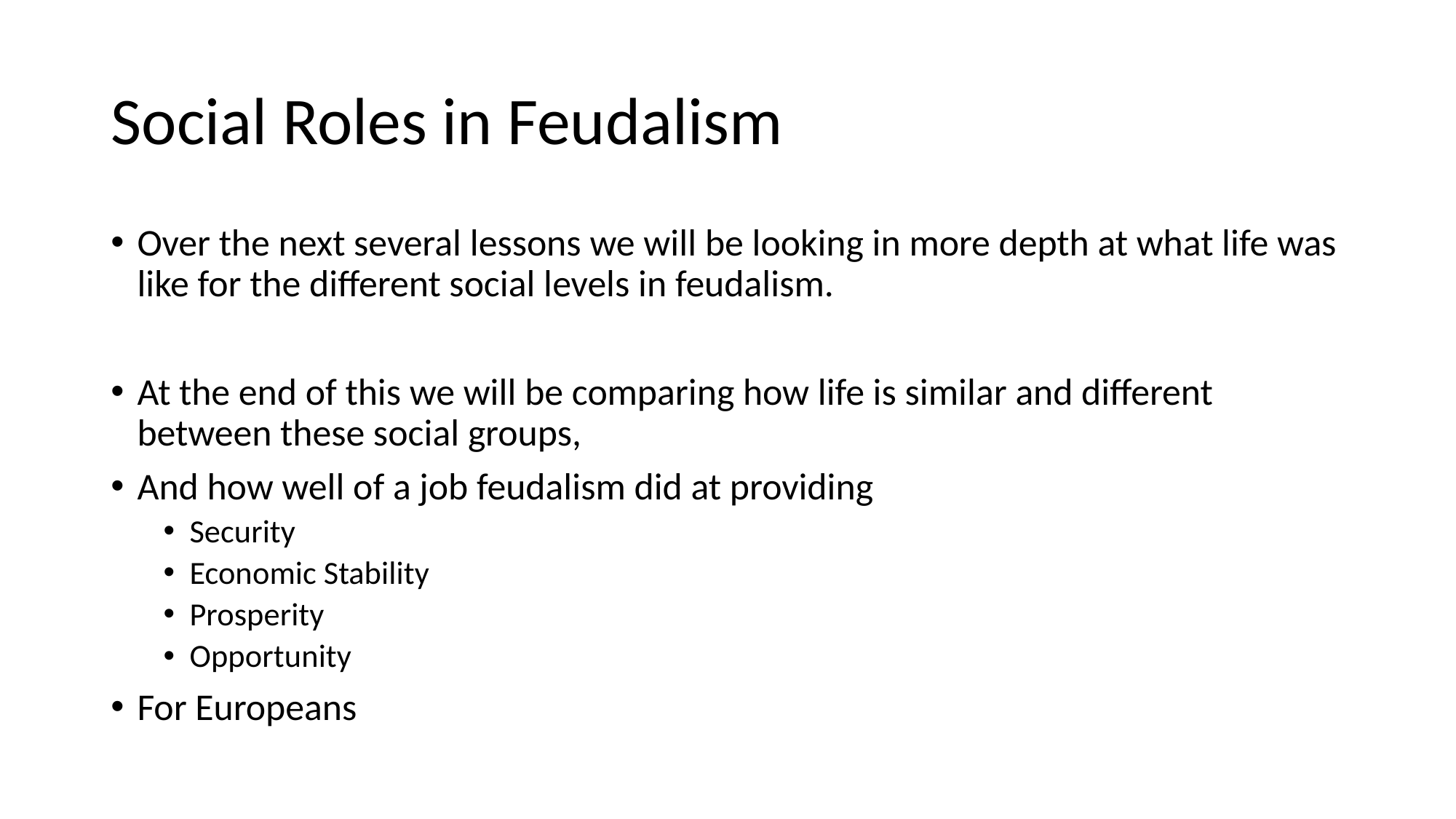

# Social Roles in Feudalism
Over the next several lessons we will be looking in more depth at what life was like for the different social levels in feudalism.

At the end of this we will be comparing how life is similar and different between these social groups,
And how well of a job feudalism did at providing
Security
Economic Stability
Prosperity
Opportunity
For Europeans